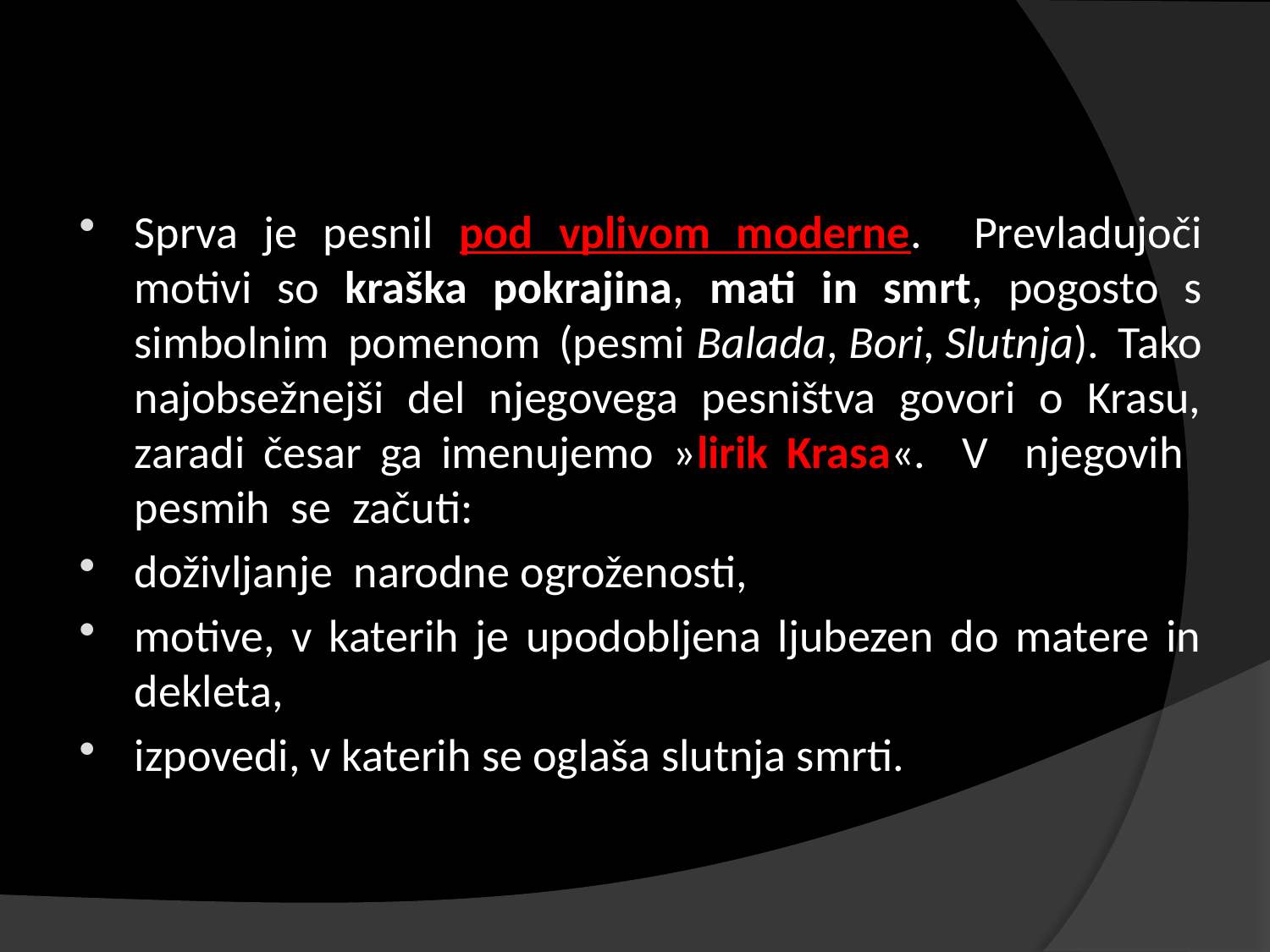

#
Sprva je pesnil pod vplivom moderne.  Prevladujoči motivi so kraška pokrajina, mati in smrt, pogosto s simbolnim pomenom (pesmi Balada, Bori, Slutnja). Tako najobsežnejši del njegovega pesništva govori o Krasu, zaradi česar ga imenujemo »lirik Krasa«.  V  njegovih  pesmih  se  začuti:
doživljanje  narodne ogroženosti,
motive, v katerih je upodobljena ljubezen do matere in dekleta,
izpovedi, v katerih se oglaša slutnja smrti.